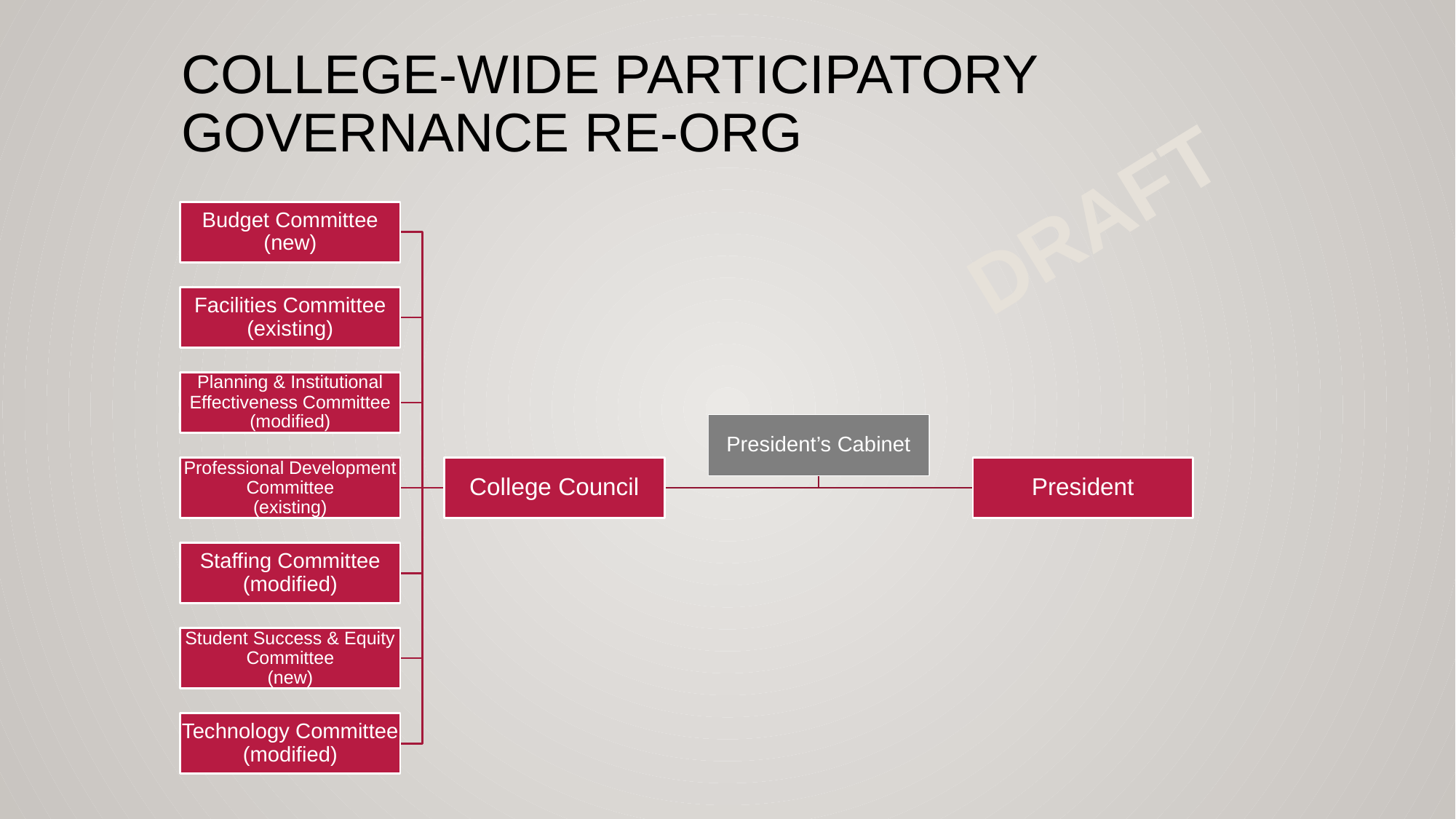

# COLLEGE-WIDE PARTICIPATORY GOVERNANCE RE-ORG
DRAFT

Budget Committee
(new)

Facilities Committee
(existing)

Planning & Institutional Effectiveness Committee
(modified)

President’s Cabinet

Professional Development Committee
(existing)

College Council

President

Staffing Committee
(modified)

Student Success & Equity Committee
(new)

Technology Committee
(modified)